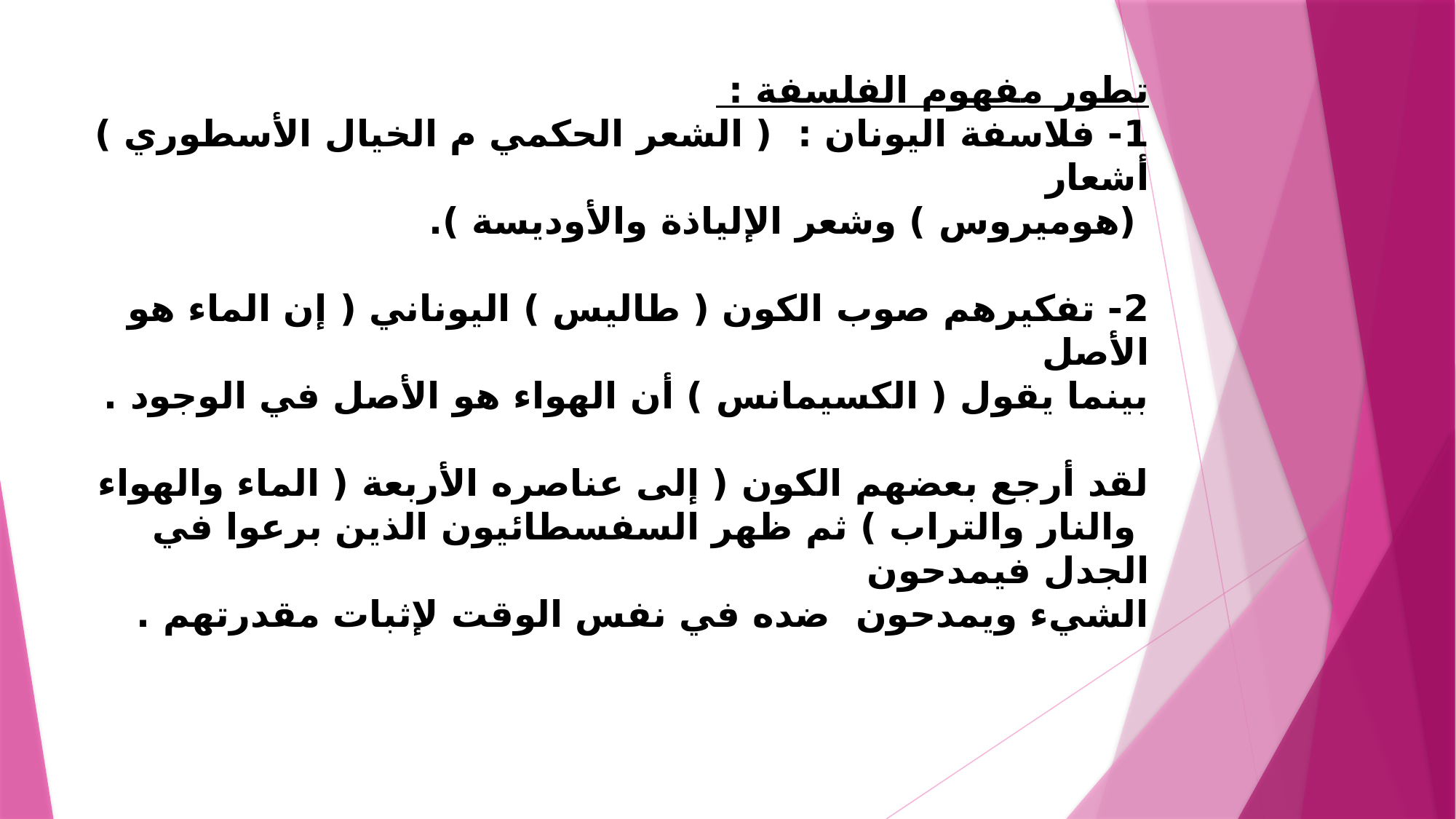

تطور مفهوم الفلسفة :
1- فلاسفة اليونان :  ( الشعر الحكمي م الخيال الأسطوري ) أشعار
 (هوميروس ) وشعر الإلياذة والأوديسة ).

2- تفكيرهم صوب الكون ( طاليس ) اليوناني ( إن الماء هو الأصل
بينما يقول ( الكسيمانس ) أن الهواء هو الأصل في الوجود .

لقد أرجع بعضهم الكون ( إلى عناصره الأربعة ( الماء والهواء
 والنار والتراب ) ثم ظهر السفسطائيون الذين برعوا في الجدل فيمدحون
الشيء ويمدحون  ضده في نفس الوقت لإثبات مقدرتهم .